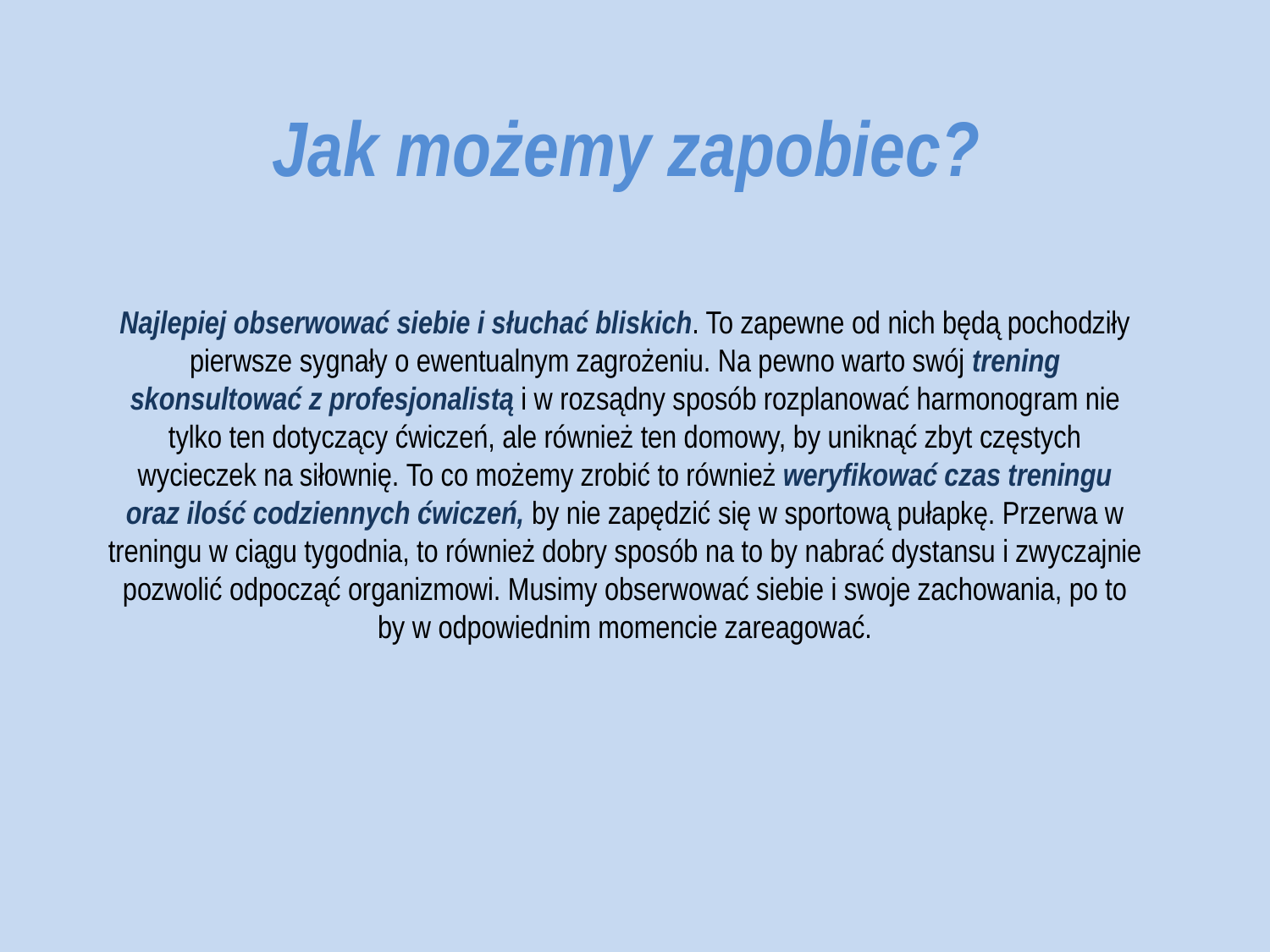

# Jak możemy zapobiec?
Najlepiej obserwować siebie i słuchać bliskich. To zapewne od nich będą pochodziły pierwsze sygnały o ewentualnym zagrożeniu. Na pewno warto swój trening skonsultować z profesjonalistą i w rozsądny sposób rozplanować harmonogram nie tylko ten dotyczący ćwiczeń, ale również ten domowy, by uniknąć zbyt częstych wycieczek na siłownię. To co możemy zrobić to również weryfikować czas treningu oraz ilość codziennych ćwiczeń, by nie zapędzić się w sportową pułapkę. Przerwa w treningu w ciągu tygodnia, to również dobry sposób na to by nabrać dystansu i zwyczajnie pozwolić odpocząć organizmowi. Musimy obserwować siebie i swoje zachowania, po to by w odpowiednim momencie zareagować.